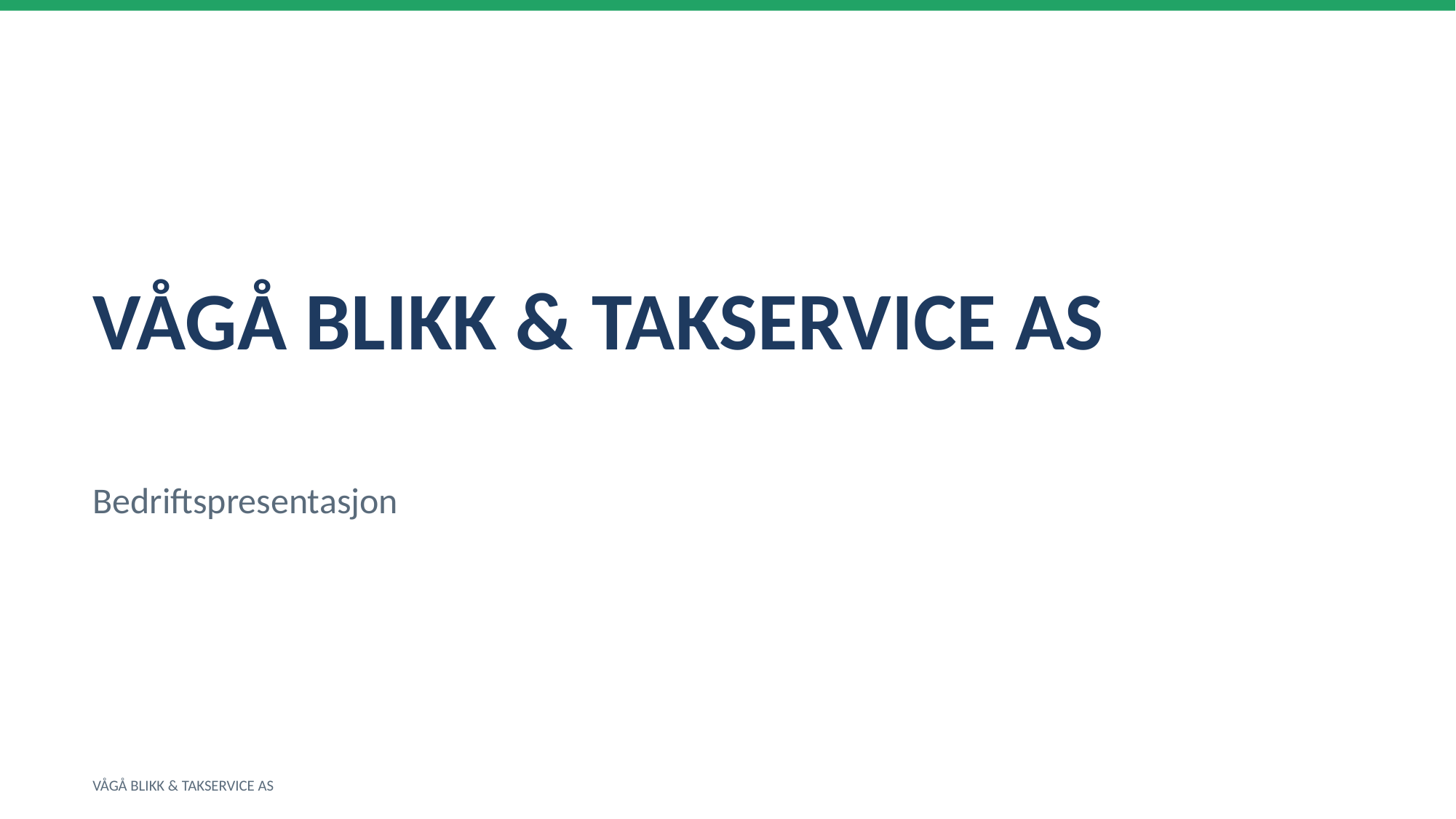

VÅGÅ BLIKK & TAKSERVICE AS
Bedriftspresentasjon
VÅGÅ BLIKK & TAKSERVICE AS